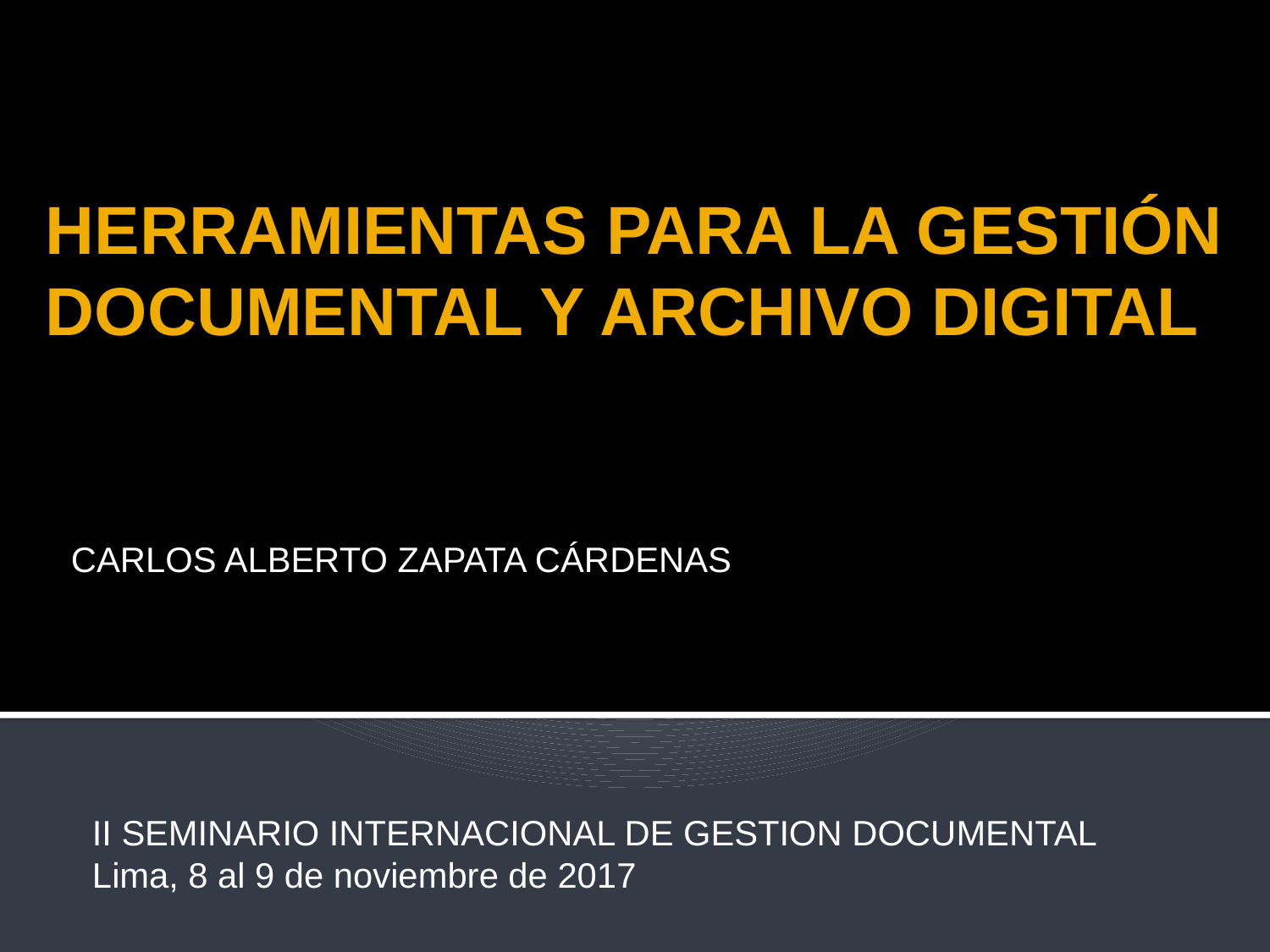

# HERRAMIENTAS PARA LA GESTIÓN DOCUMENTAL Y ARCHIVO DIGITAL
CARLOS ALBERTO ZAPATA CÁRDENAS
II SEMINARIO INTERNACIONAL DE GESTION DOCUMENTAL
Lima, 8 al 9 de noviembre de 2017